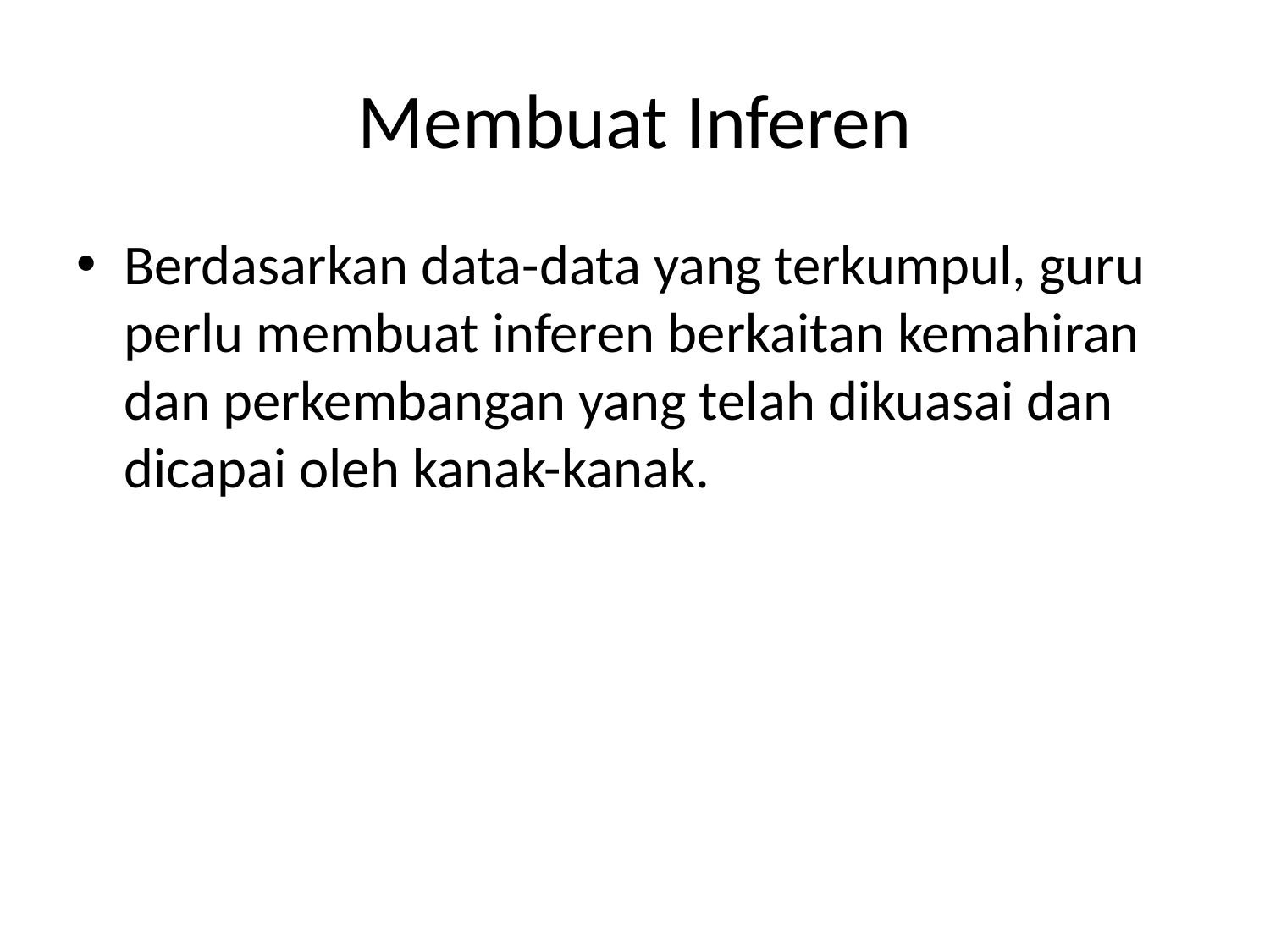

# Membuat Inferen
Berdasarkan data-data yang terkumpul, guru perlu membuat inferen berkaitan kemahiran dan perkembangan yang telah dikuasai dan dicapai oleh kanak-kanak.